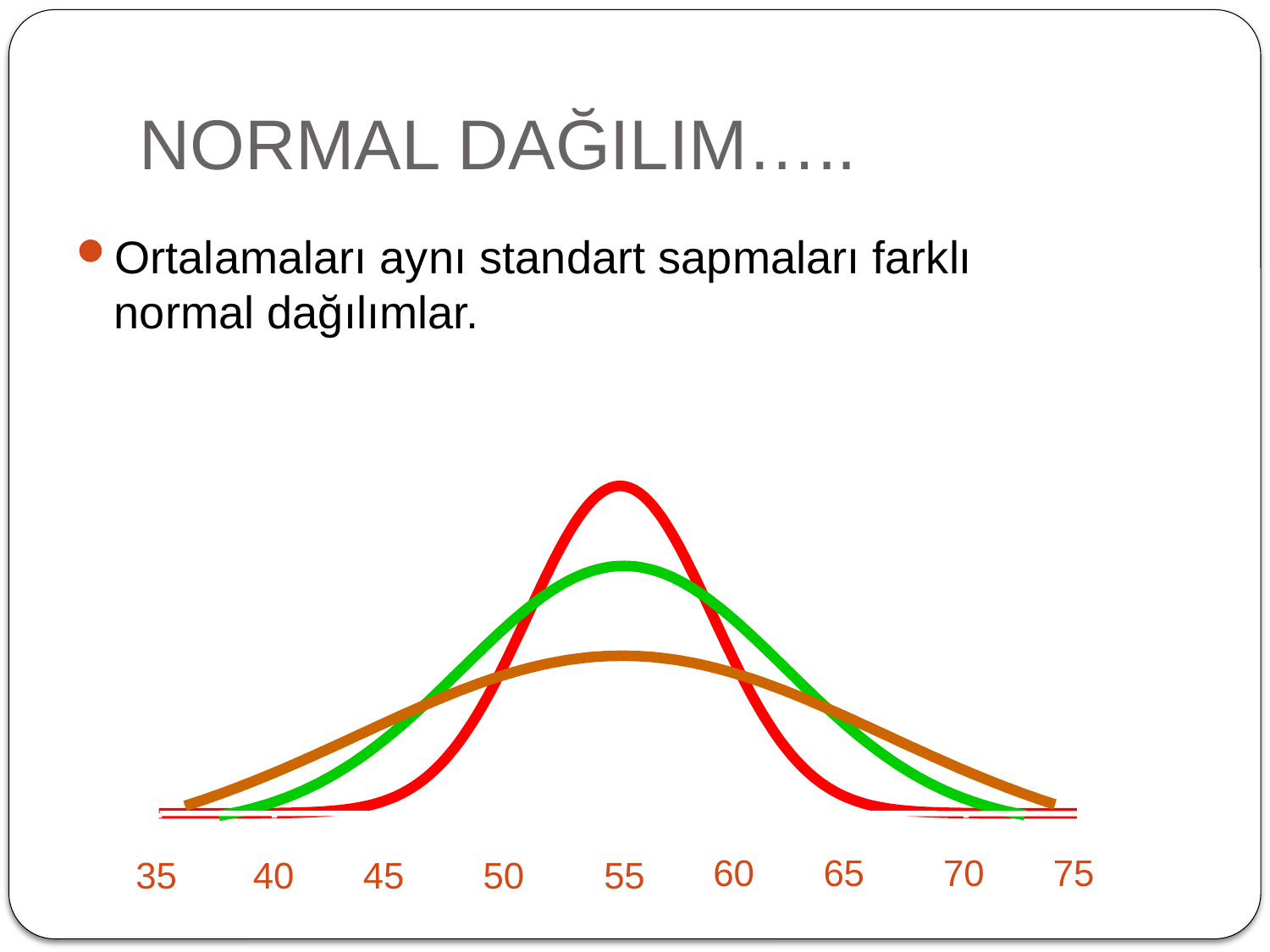

# NORMAL DAĞILIM…..
Ortalamaları aynı standart sapmaları farklı normal dağılımlar.

60
65
70
75
35
40
45
50
55